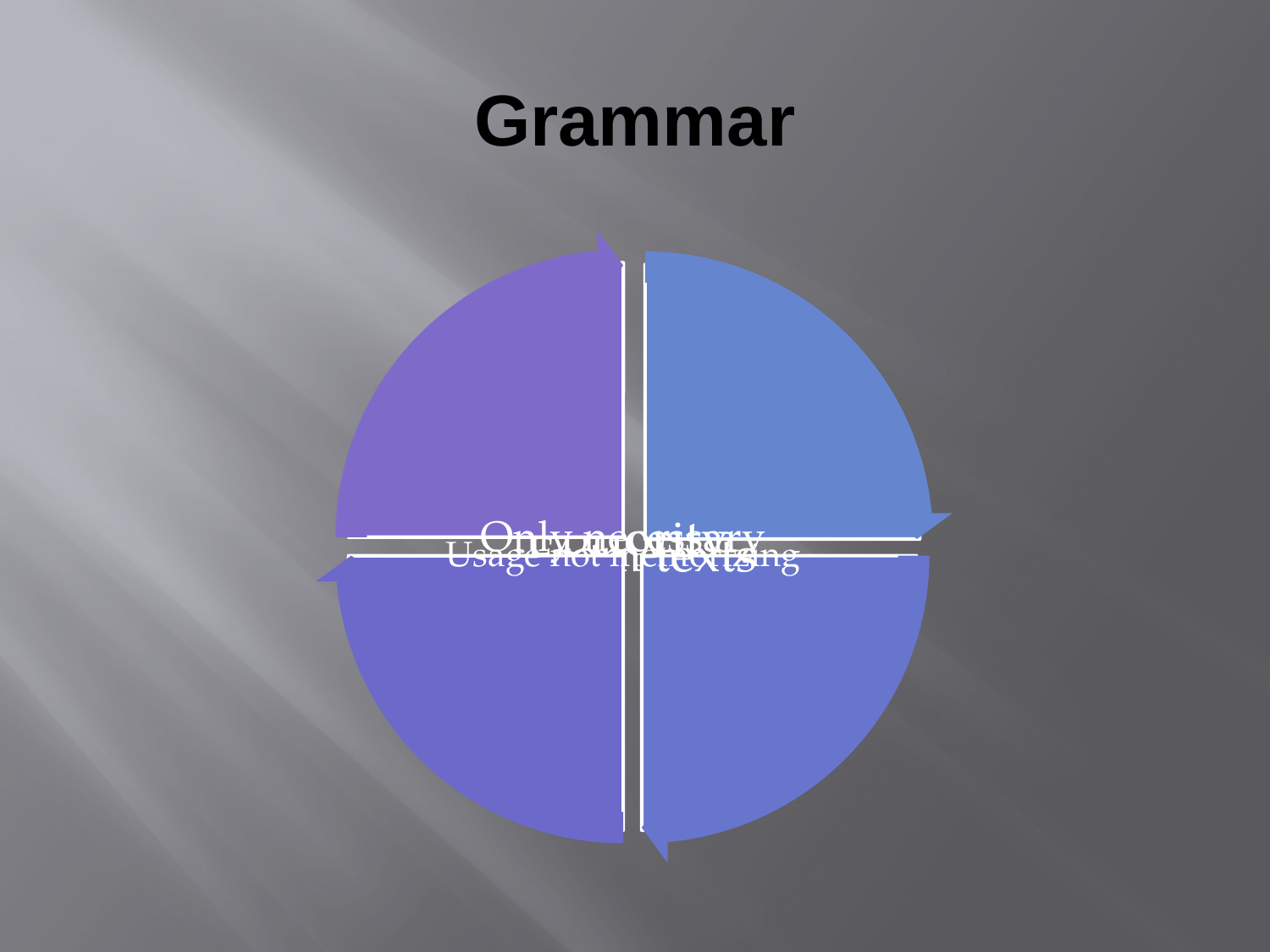

# Grammar
priority
From texts
Usage not memorizing
Only necessary